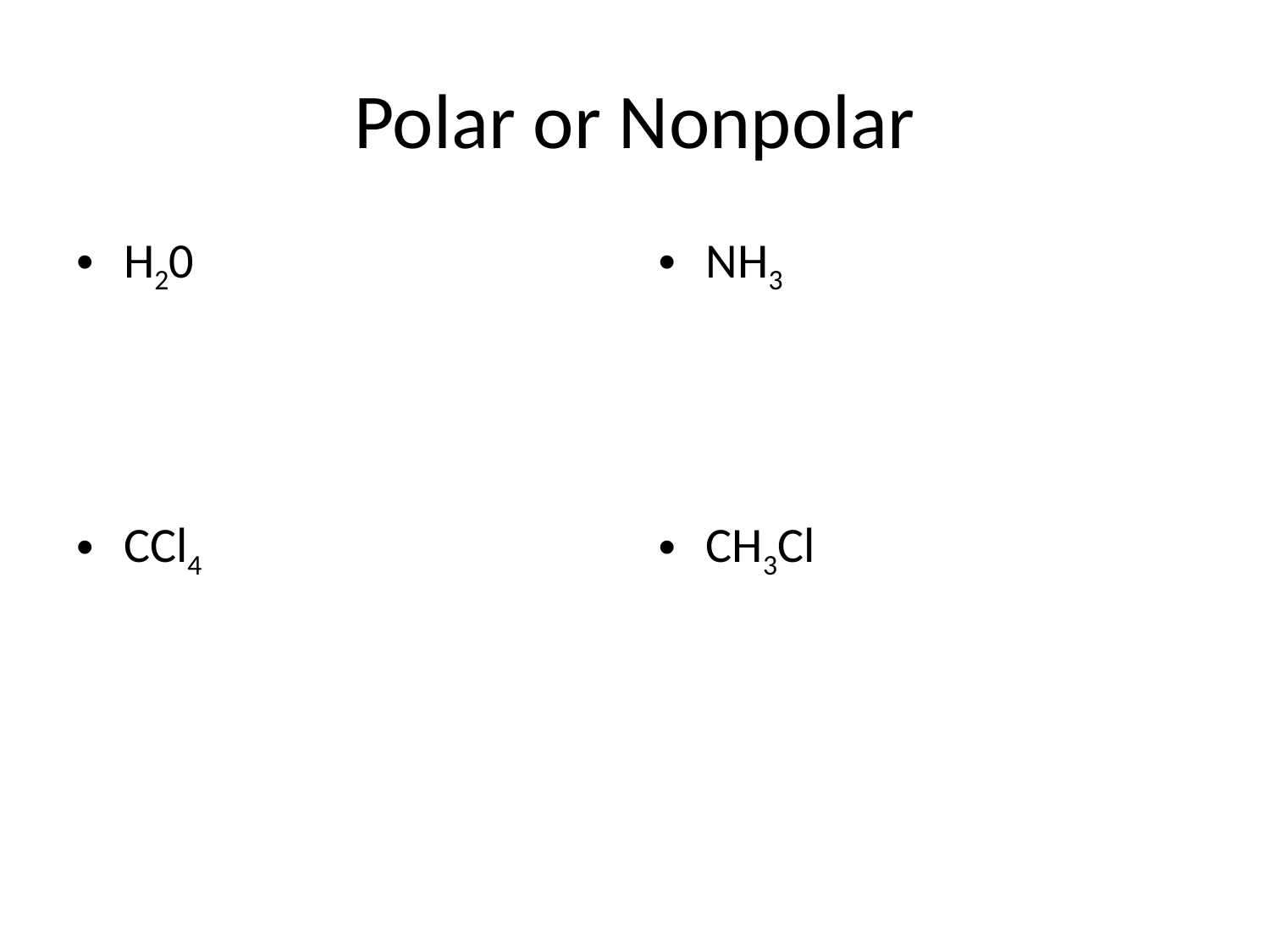

# Polar or Nonpolar
H20

CCl4

NH3

CH3Cl